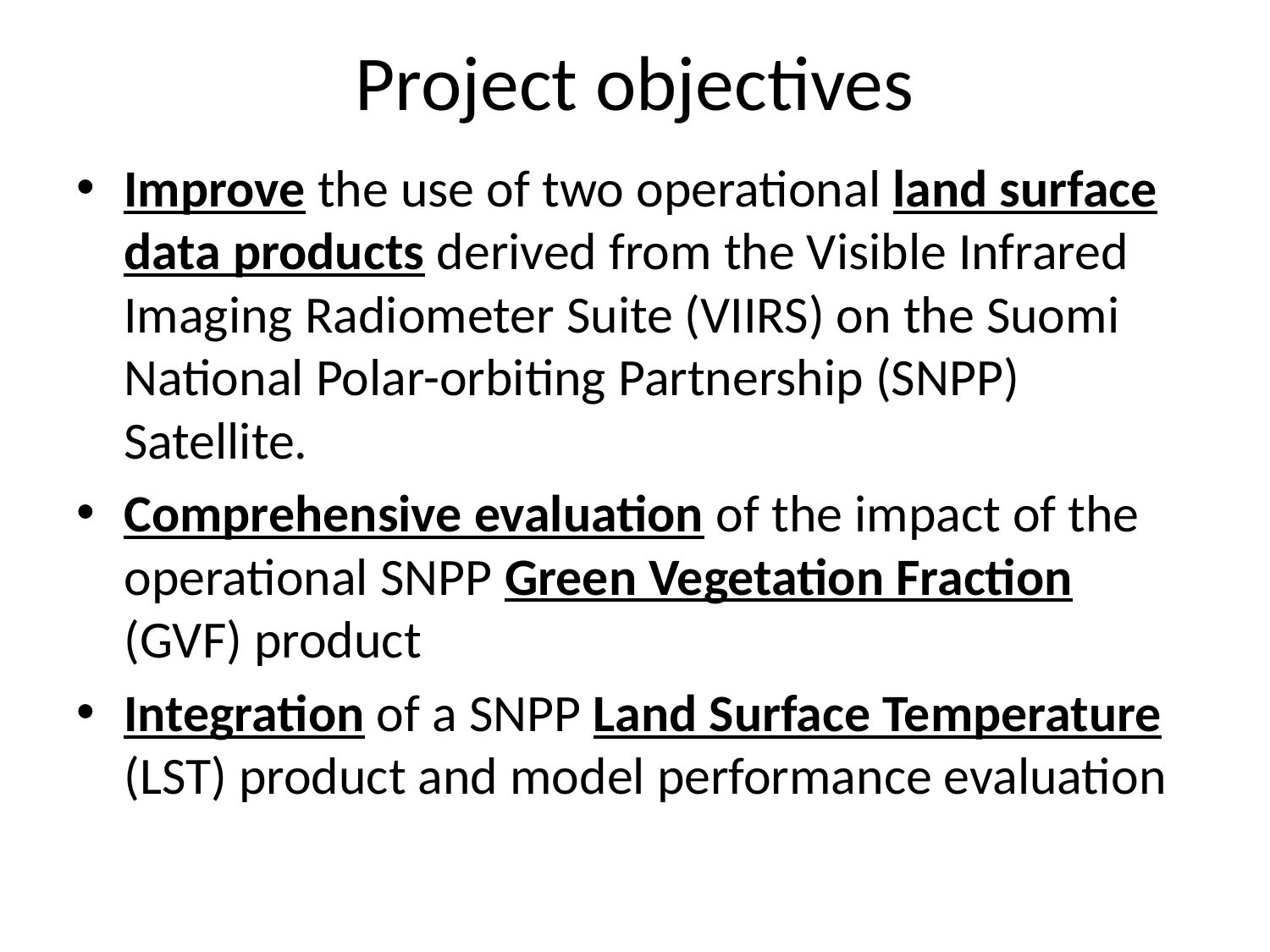

# Project objectives
Improve the use of two operational land surface data products derived from the Visible Infrared Imaging Radiometer Suite (VIIRS) on the Suomi National Polar-orbiting Partnership (SNPP) Satellite.
Comprehensive evaluation of the impact of the operational SNPP Green Vegetation Fraction (GVF) product
Integration of a SNPP Land Surface Temperature (LST) product and model performance evaluation